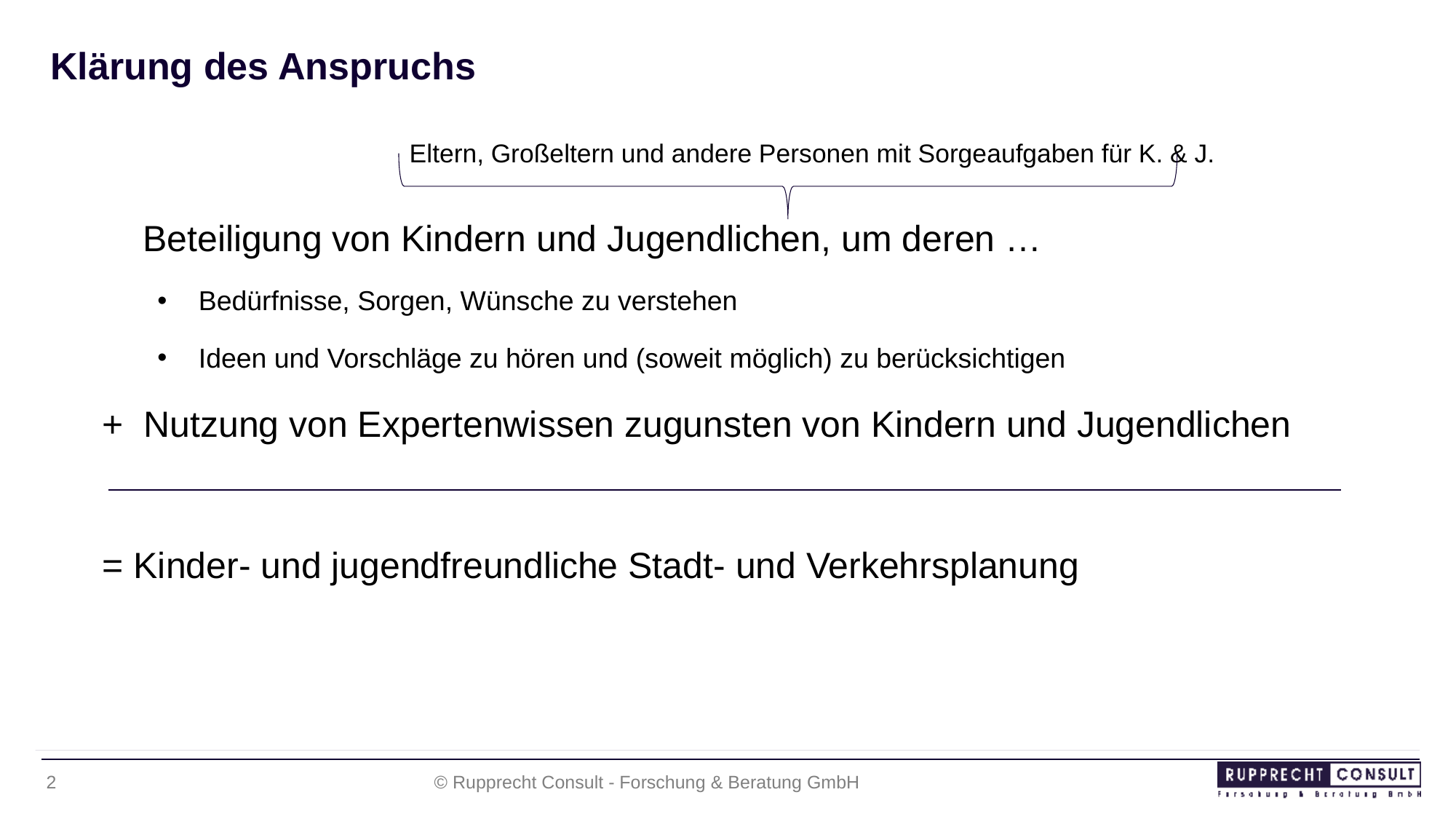

# Klärung des Anspruchs
Eltern, Großeltern und andere Personen mit Sorgeaufgaben für K. & J.
    Beteiligung von Kindern und Jugendlichen, um deren …
Bedürfnisse, Sorgen, Wünsche zu verstehen
Ideen und Vorschläge zu hören und (soweit möglich) zu berücksichtigen
+  Nutzung von Expertenwissen zugunsten von Kindern und Jugendlichen

= Kinder- und jugendfreundliche Stadt- und Verkehrsplanung